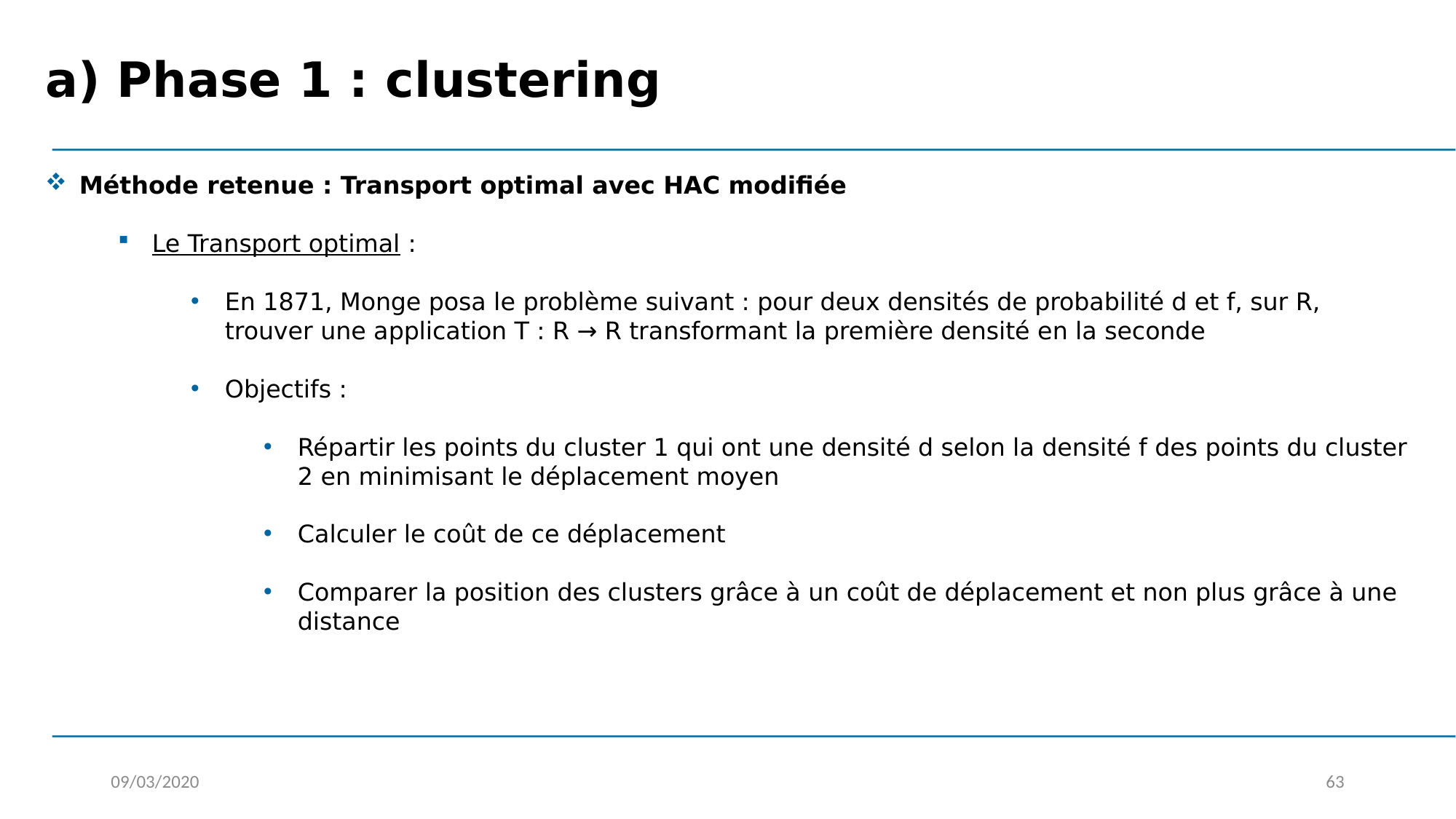

a) Phase 1 : clustering
Méthode retenue : Transport optimal avec HAC modifiée

Le Transport optimal :

En 1871, Monge posa le problème suivant : pour deux densités de probabilité d et f, sur R, trouver une application T : R → R transformant la première densité en la seconde

Objectifs :

Répartir les points du cluster 1 qui ont une densité d selon la densité f des points du cluster 2 en minimisant le déplacement moyen

Calculer le coût de ce déplacement

Comparer la position des clusters grâce à un coût de déplacement et non plus grâce à une distance

09/03/2020
63